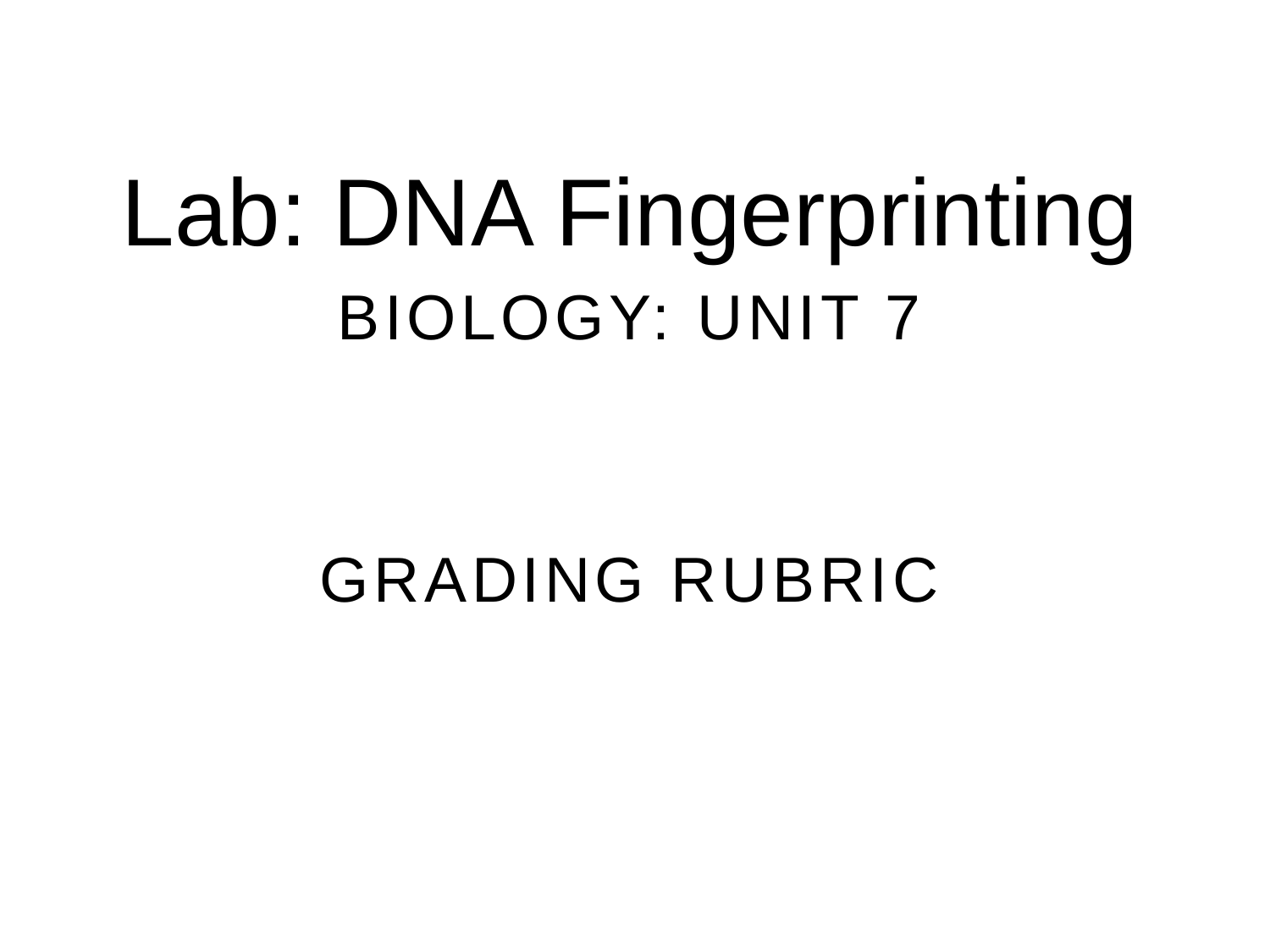

Lab: DNA Fingerprinting
BIOLOGY: UNIT 7

GRADING RUBRIC